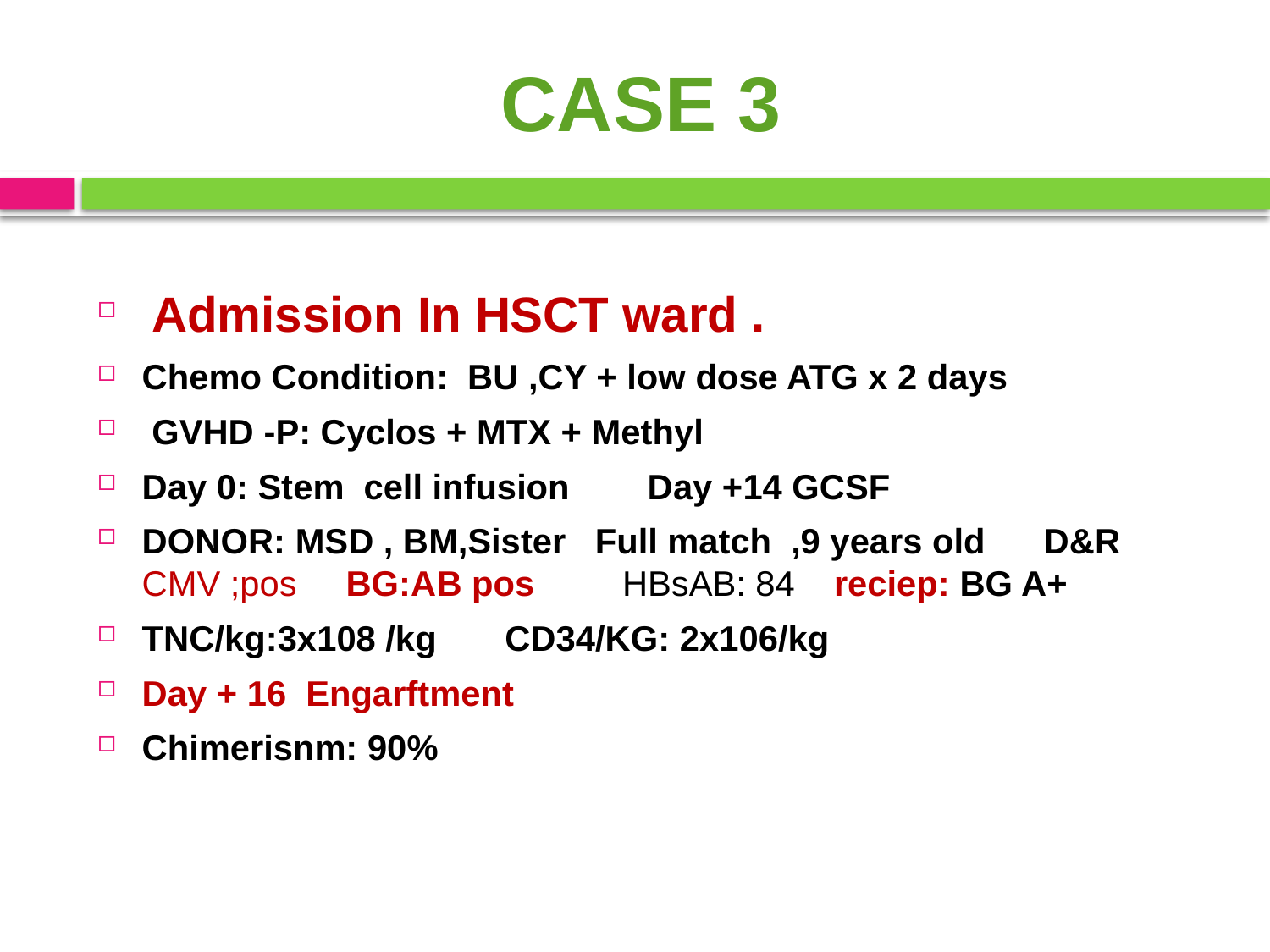

# CASE 3

 Admission In HSCT ward .
Chemo Condition:  BU ,CY + low dose ATG x 2 days
 GVHD -P: Cyclos + MTX + Methyl
Day 0: Stem  cell infusion        Day +14 GCSF
DONOR: MSD , BM,Sister   Full match  ,9 years old      D&R CMV ;pos     BG:AB pos         HBsAB: 84    reciep: BG A+
TNC/kg:3x108 /kg       CD34/KG: 2x106/kg
Day + 16  Engarftment
Chimerisnm: 90%